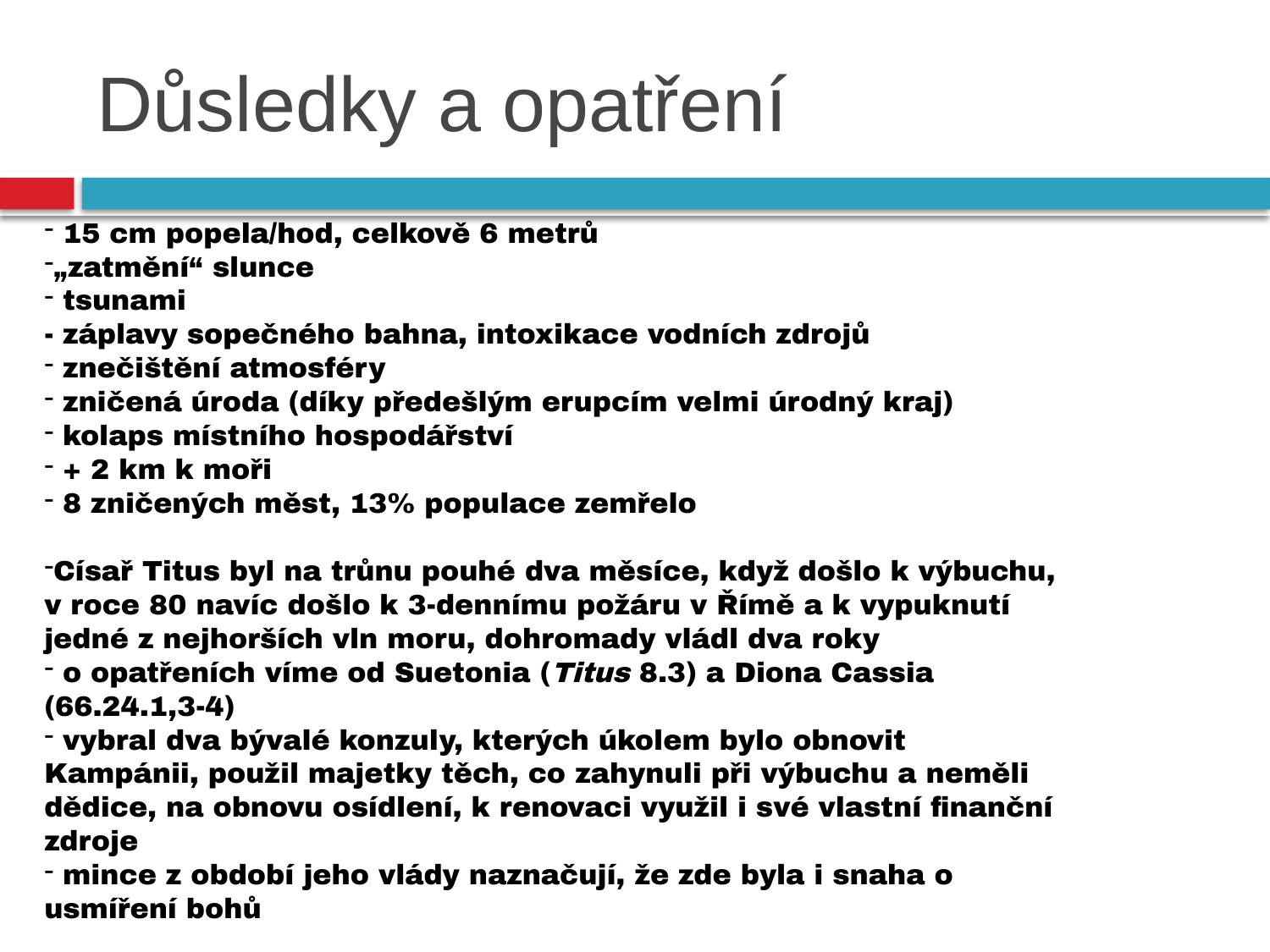

# Důsledky a opatření
 15 cm popela/hod, celkově 6 metrů
„zatmění“ slunce
 tsunami
- záplavy sopečného bahna, intoxikace vodních zdrojů
 znečištění atmosféry
 zničená úroda (díky předešlým erupcím velmi úrodný kraj)
 kolaps místního hospodářství
 + 2 km k moři
 8 zničených měst, 13% populace zemřelo

Císař Titus byl na trůnu pouhé dva měsíce, když došlo k výbuchu, v roce 80 navíc došlo k 3-dennímu požáru v Římě a k vypuknutí jedné z nejhorších vln moru, dohromady vládl dva roky
 o opatřeních víme od Suetonia (Titus 8.3) a Diona Cassia (66.24.1,3-4)
 vybral dva bývalé konzuly, kterých úkolem bylo obnovit Kampánii, použil majetky těch, co zahynuli při výbuchu a neměli dědice, na obnovu osídlení, k renovaci využil i své vlastní finanční zdroje
 mince z období jeho vlády naznačují, že zde byla i snaha o usmíření bohů